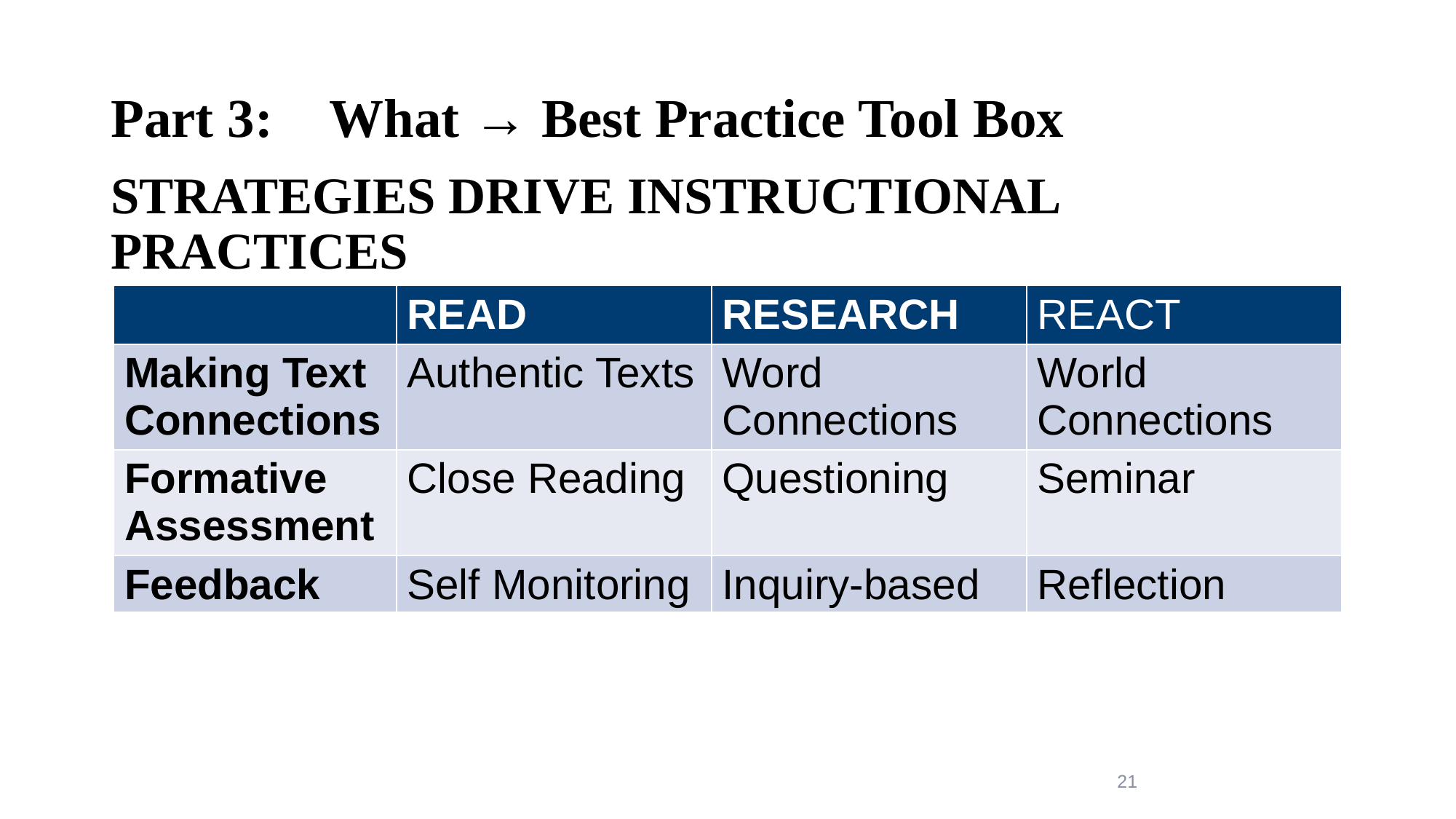

Part 3:	What → Best Practice Tool Box
# STRATEGIES DRIVE INSTRUCTIONAL PRACTICES
|  | READ | RESEARCH | REACT |
| --- | --- | --- | --- |
| Making Text Connections | Authentic Texts | Word Connections | World Connections |
| Formative Assessment | Close Reading | Questioning | Seminar |
| Feedback | Self Monitoring | Inquiry-based | Reflection |
21